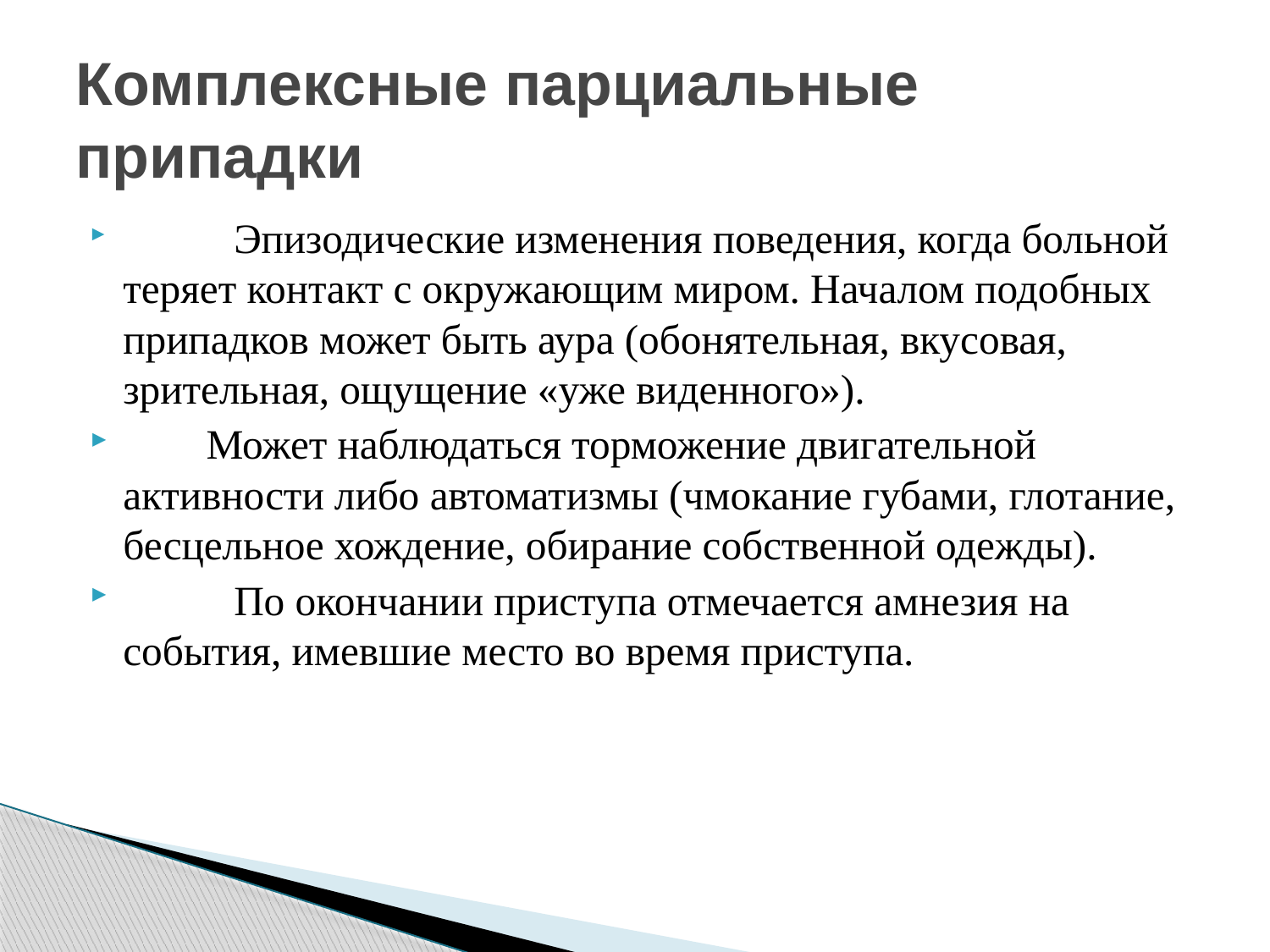

# Комплексные парциальные припадки
	 Эпизодические изменения поведения, когда больной теряет контакт с окружающим миром. Началом подобных припадков может быть аура (обонятельная, вкусовая, зрительная, ощущение «уже виденного»).
        Может наблюдаться торможение двигательной активности либо автоматизмы (чмокание губами, глотание, бесцельное хождение, обирание собственной одежды).
	 По окончании приступа отмечается амнезия на события, имевшие место во время приступа.